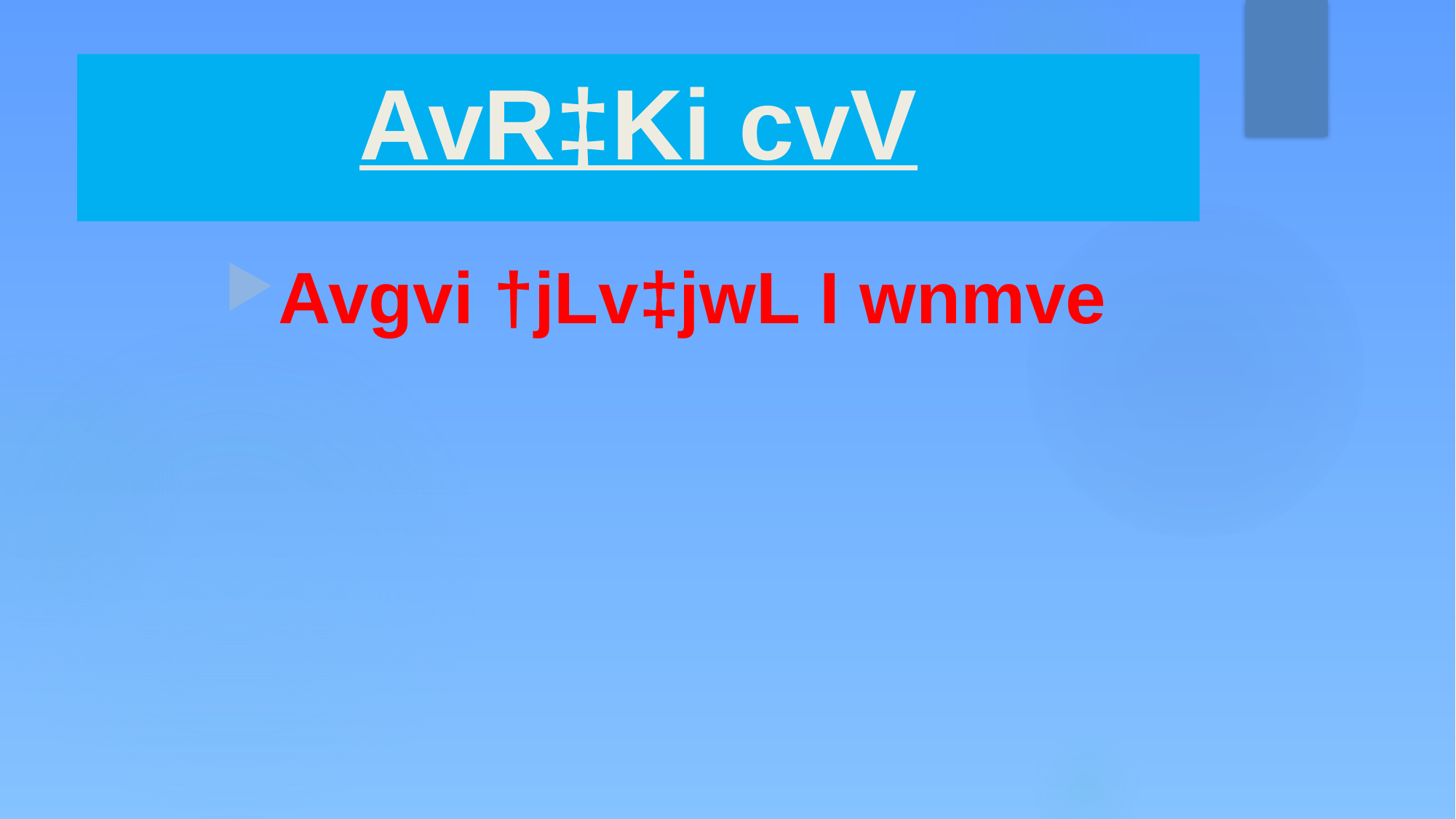

# AvR‡Ki cvV
Avgvi †jLv‡jwL I wnmve